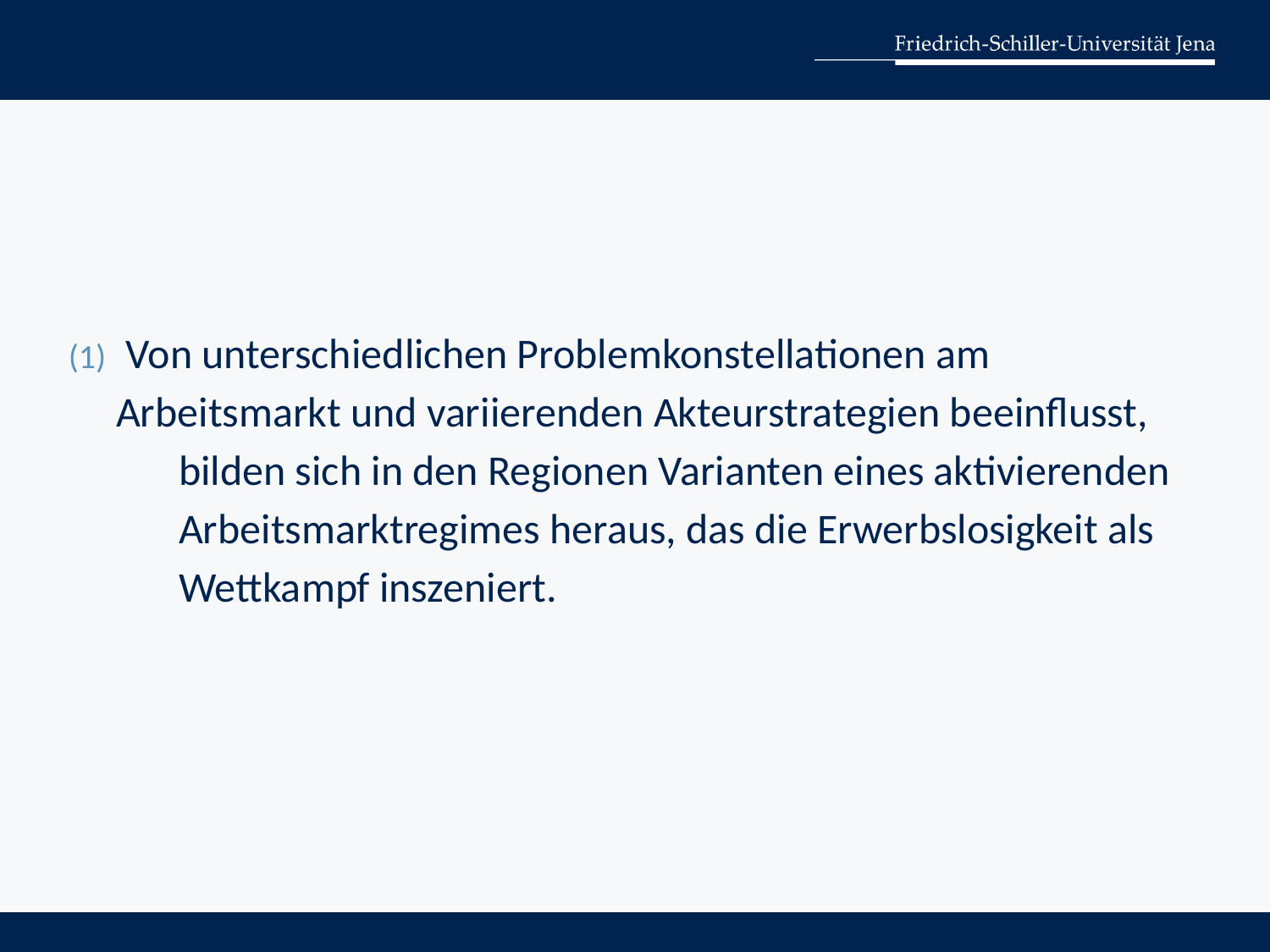

#
 Von unterschiedlichen Problemkonstellationen am 	Arbeitsmarkt und variierenden Akteurstrategien beeinflusst, 	bilden sich in den Regionen Varianten eines aktivierenden 	Arbeitsmarktregimes heraus, das die Erwerbslosigkeit als 	Wettkampf inszeniert.